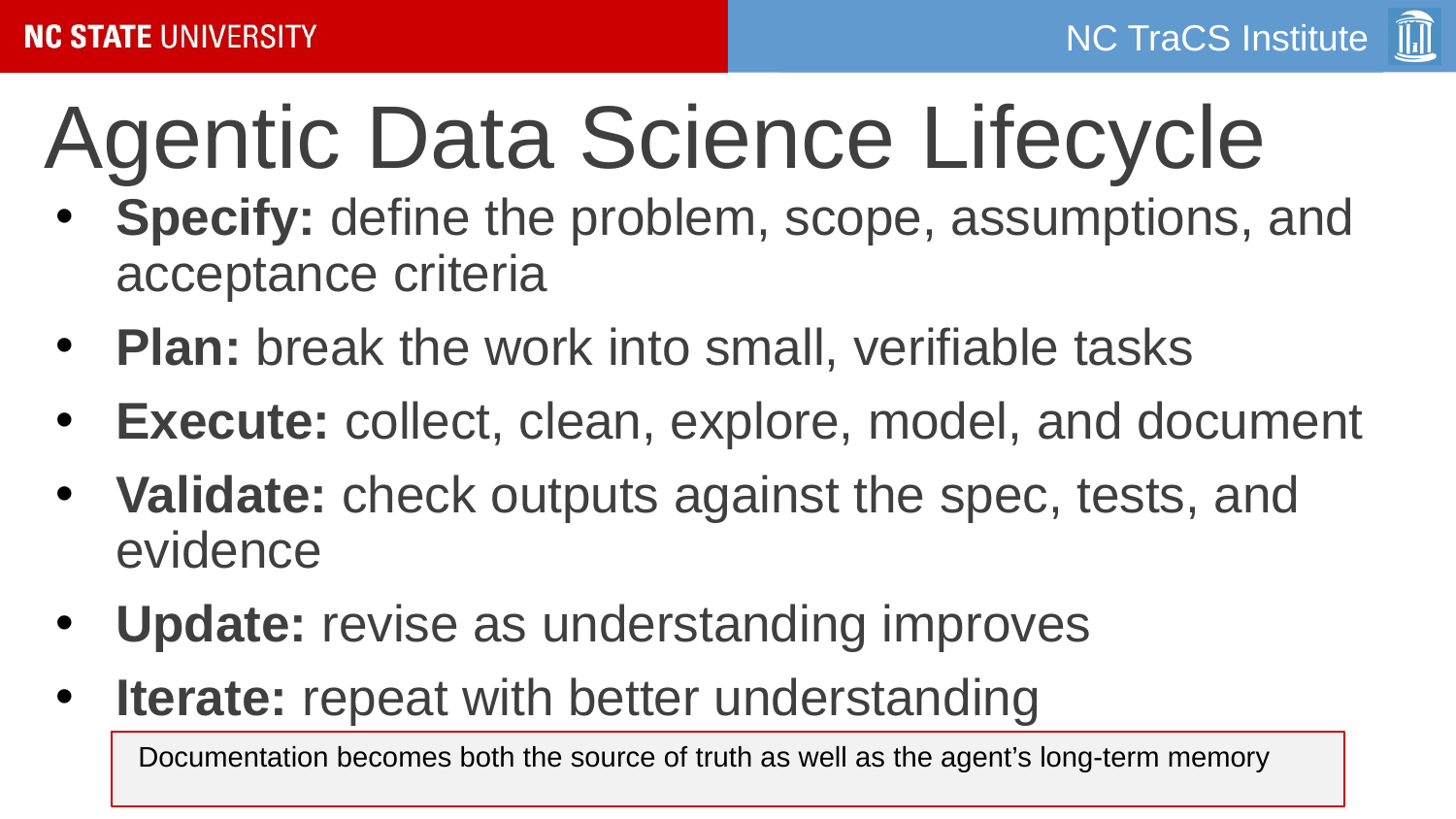

# Agentic Data Science Lifecycle
Specify: define the problem, scope, assumptions, and acceptance criteria
Plan: break the work into small, verifiable tasks
Execute: collect, clean, explore, model, and document
Validate: check outputs against the spec, tests, and evidence
Update: revise as understanding improves
Iterate: repeat with better understanding
Documentation becomes both the source of truth as well as the agent’s long-term memory